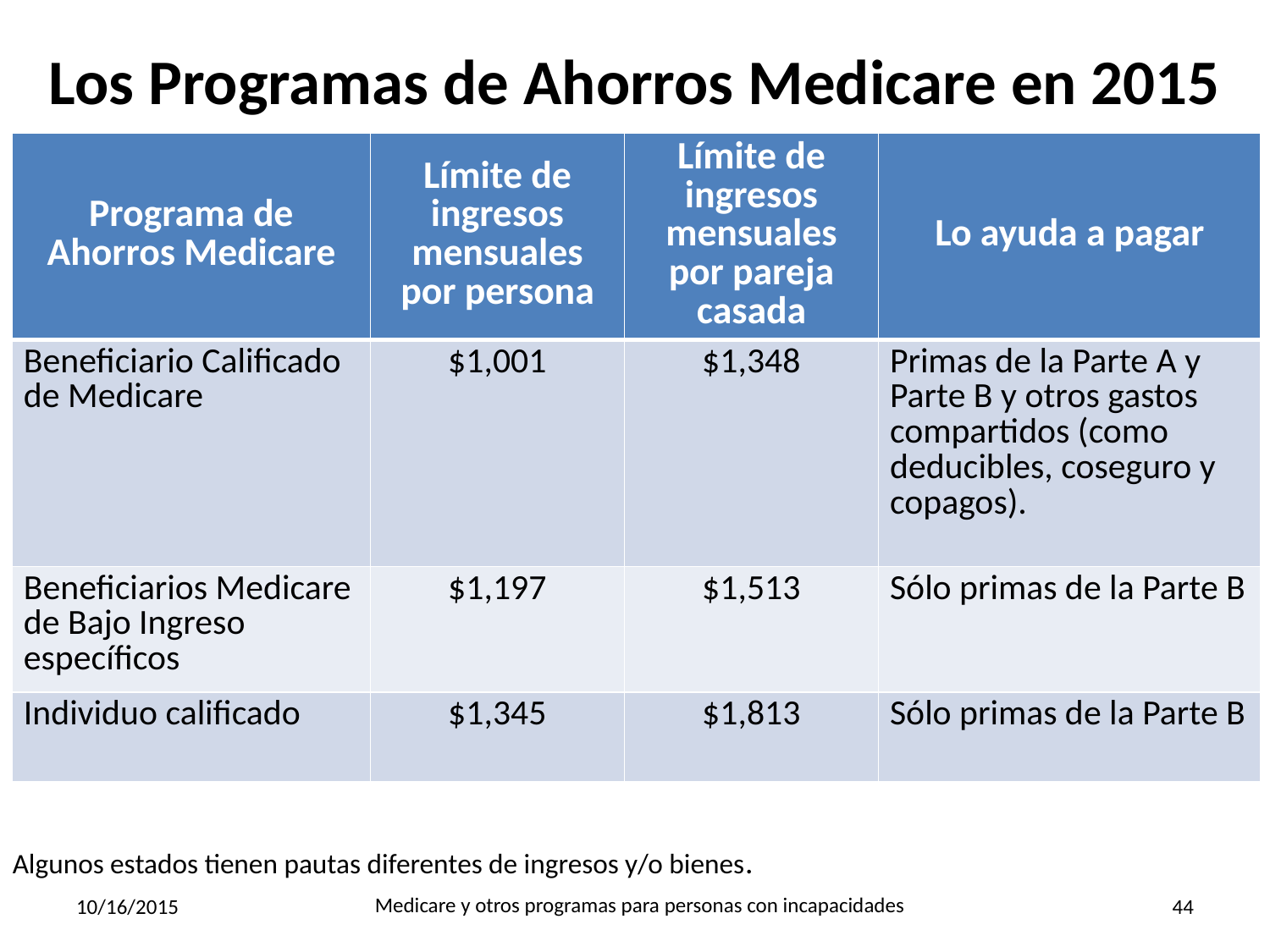

# Los Programas de Ahorros Medicare en 2015
| Programa de Ahorros Medicare | Límite de ingresos mensuales por persona | Límite de ingresos mensuales por pareja casada | Lo ayuda a pagar |
| --- | --- | --- | --- |
| Beneficiario Calificado de Medicare | $1,001 | $1,348 | Primas de la Parte A y Parte B y otros gastos compartidos (como deducibles, coseguro y copagos). |
| Beneficiarios Medicare de Bajo Ingreso específicos | $1,197 | $1,513 | Sólo primas de la Parte B |
| Individuo calificado | $1,345 | $1,813 | Sólo primas de la Parte B |
Algunos estados tienen pautas diferentes de ingresos y/o bienes.
Medicare y otros programas para personas con incapacidades
10/16/2015
44